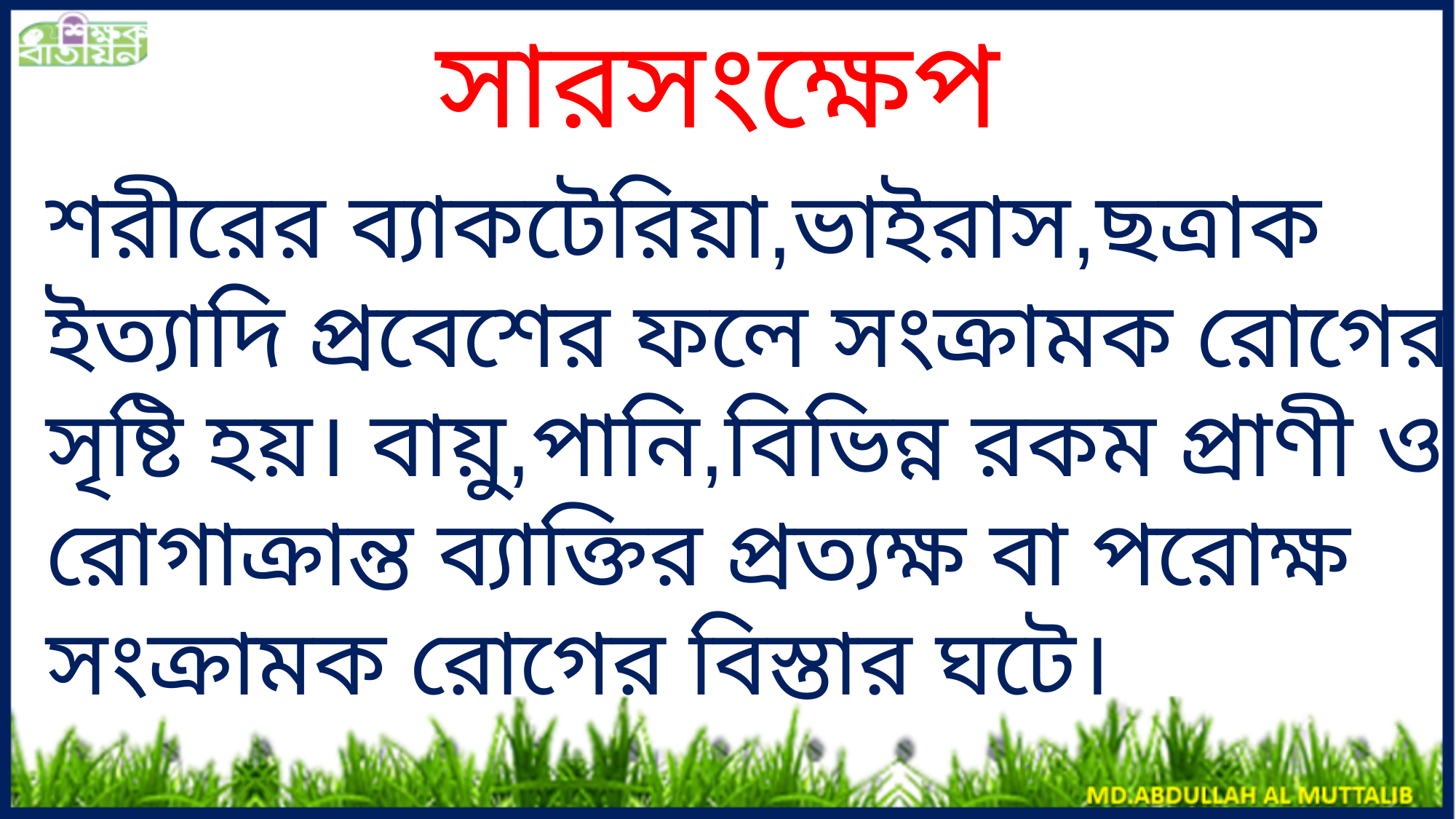

সারসংক্ষেপ
শরীরের ব্যাকটেরিয়া,ভাইরাস,ছত্রাক ইত্যাদি প্রবেশের ফলে সংক্রামক রোগের সৃষ্টি হয়। বায়ু,পানি,বিভিন্ন রকম প্রাণী ও রোগাক্রান্ত ব্যাক্তির প্রত্যক্ষ বা পরোক্ষ সংক্রামক রোগের বিস্তার ঘটে।